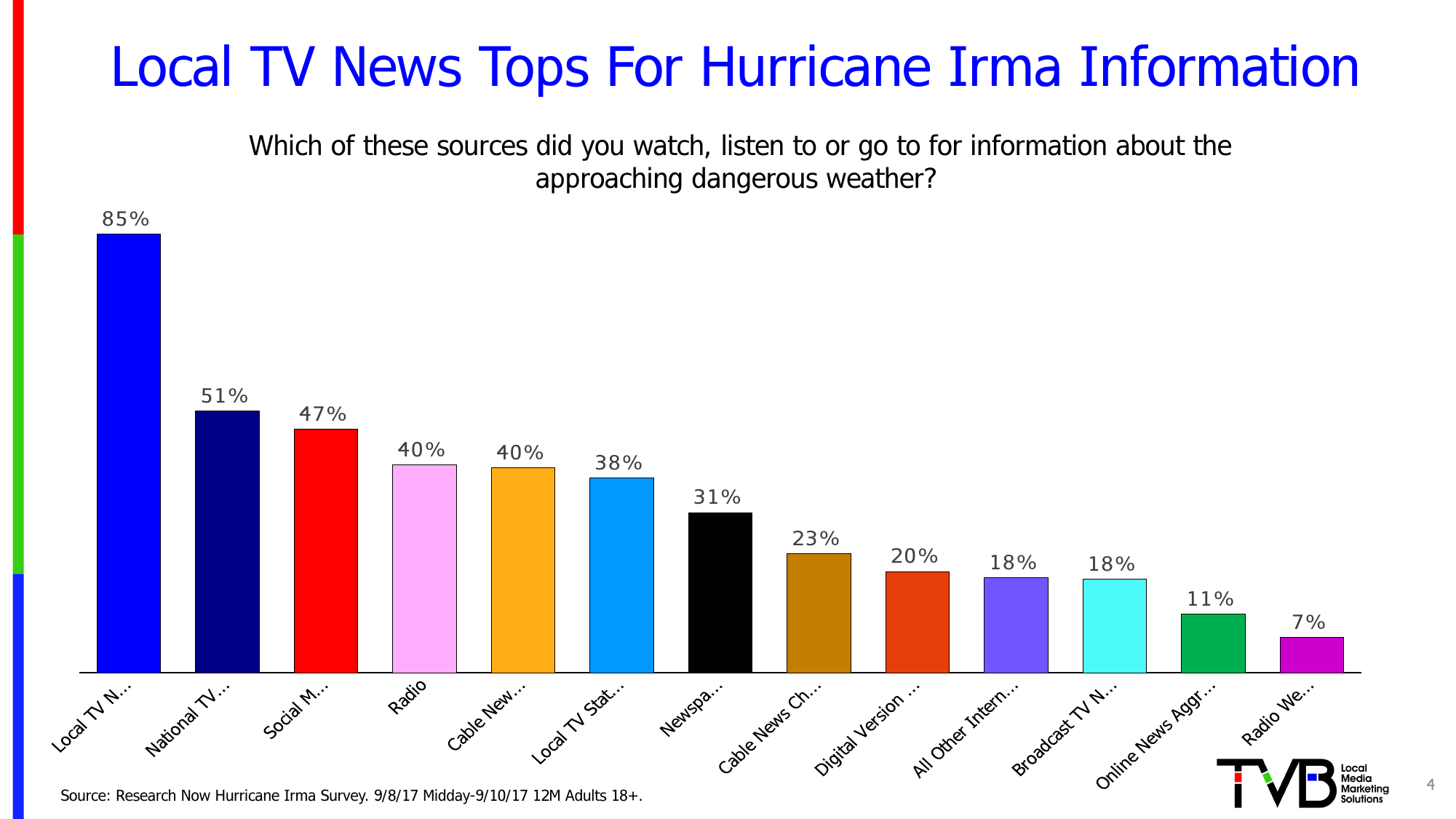

# Local TV News Tops For Hurricane Irma Information
 Which of these sources did you watch, listen to or go to for information about the approaching dangerous weather?

### Chart

| Category | Column3 |
|---|---|
| Local TV News Program | 0.849 |
| National TV News Program | 0.507 |
| Social Media | 0.471 |
| Radio | 0.402 |
| Cable News Network | 0.397 |
| Local TV Station's Website | 0.377 |
| Newspapers | 0.31 |
| Cable News Channel's Website | 0.23 |
| Digital Version of a Newspaper Website | 0.196 |
| All Other Internet Use on the Computer | 0.184 |
| Broadcast TV Network's Website | 0.181 |
| Online News Aggregator or Blog Website | 0.113 |
| Radio Website | 0.068 |
4
Source: Research Now Hurricane Irma Survey. 9/8/17 Midday-9/10/17 12M Adults 18+.